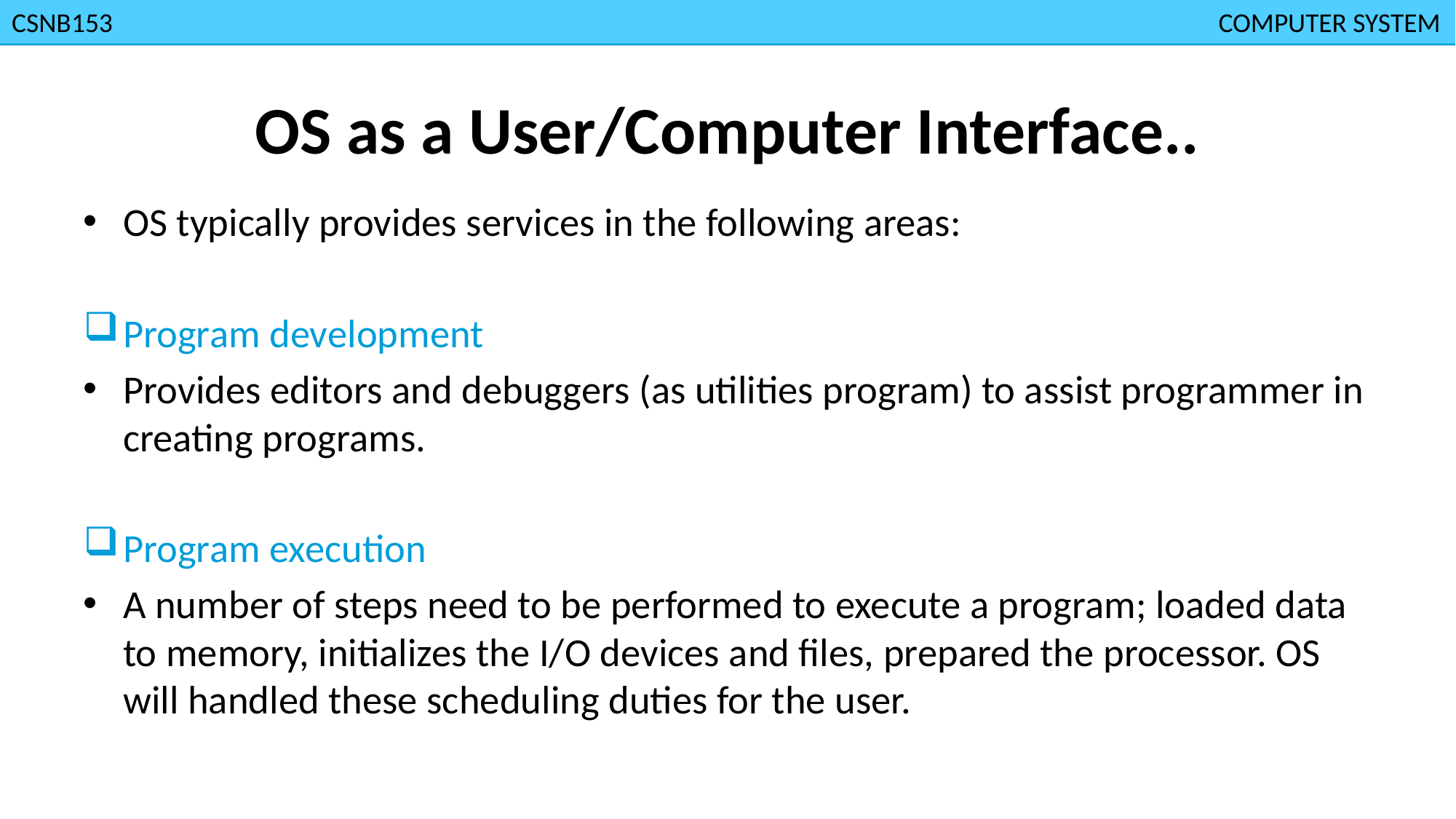

CSNB153							               				 COMPUTER SYSTEM
CGMB143						               				 COMPUTER SYSTEM
# OS as a User/Computer Interface..
OS typically provides services in the following areas:

Program development
Provides editors and debuggers (as utilities program) to assist programmer in creating programs.

Program execution
A number of steps need to be performed to execute a program; loaded data to memory, initializes the I/O devices and files, prepared the processor. OS will handled these scheduling duties for the user.